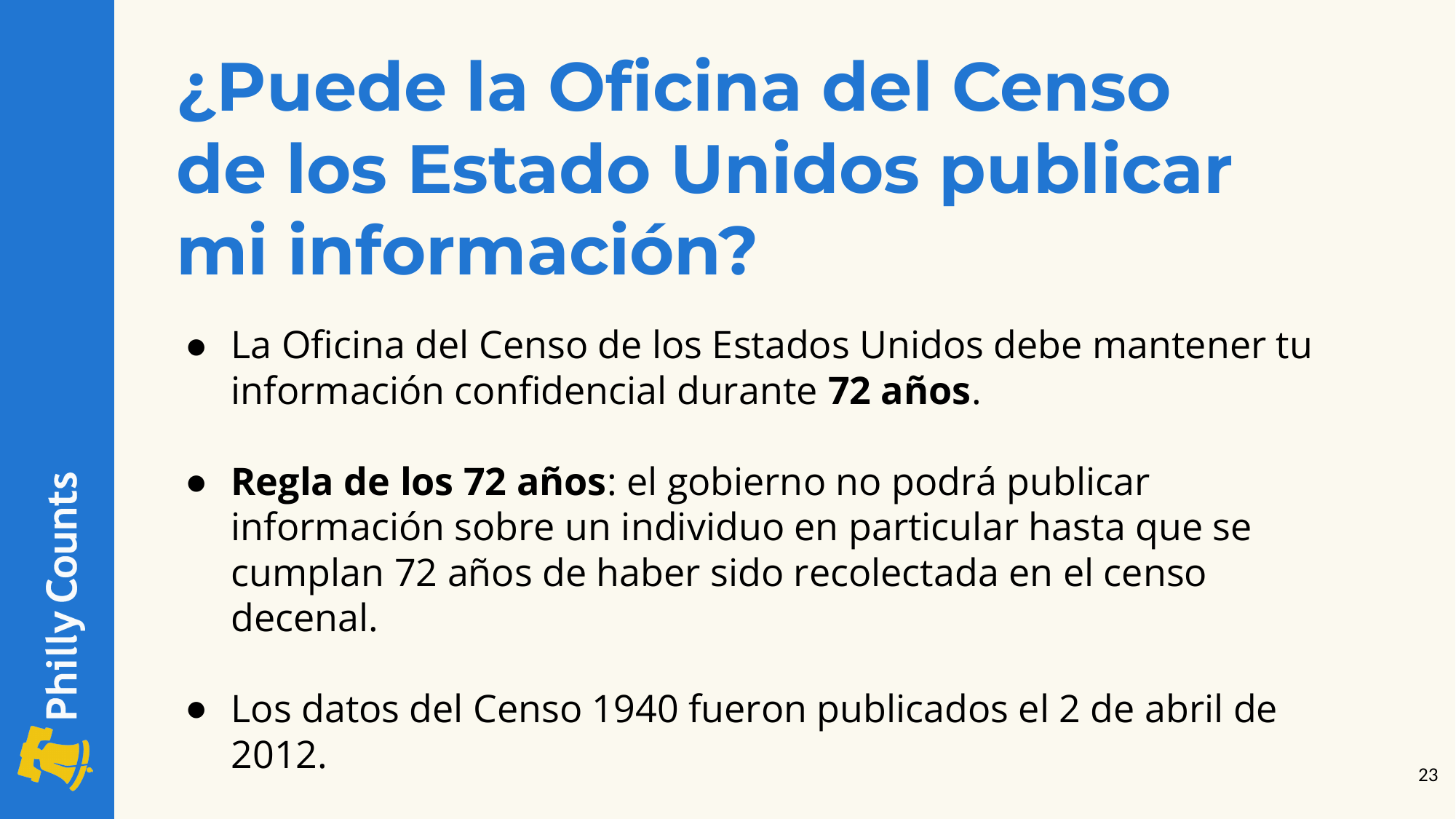

¿Puede la Oficina del Censo de los Estado Unidos publicar mi información?
La Oficina del Censo de los Estados Unidos debe mantener tu información confidencial durante 72 años.

Regla de los 72 años: el gobierno no podrá publicar información sobre un individuo en particular hasta que se cumplan 72 años de haber sido recolectada en el censo decenal.

Los datos del Censo 1940 fueron publicados el 2 de abril de 2012.

23